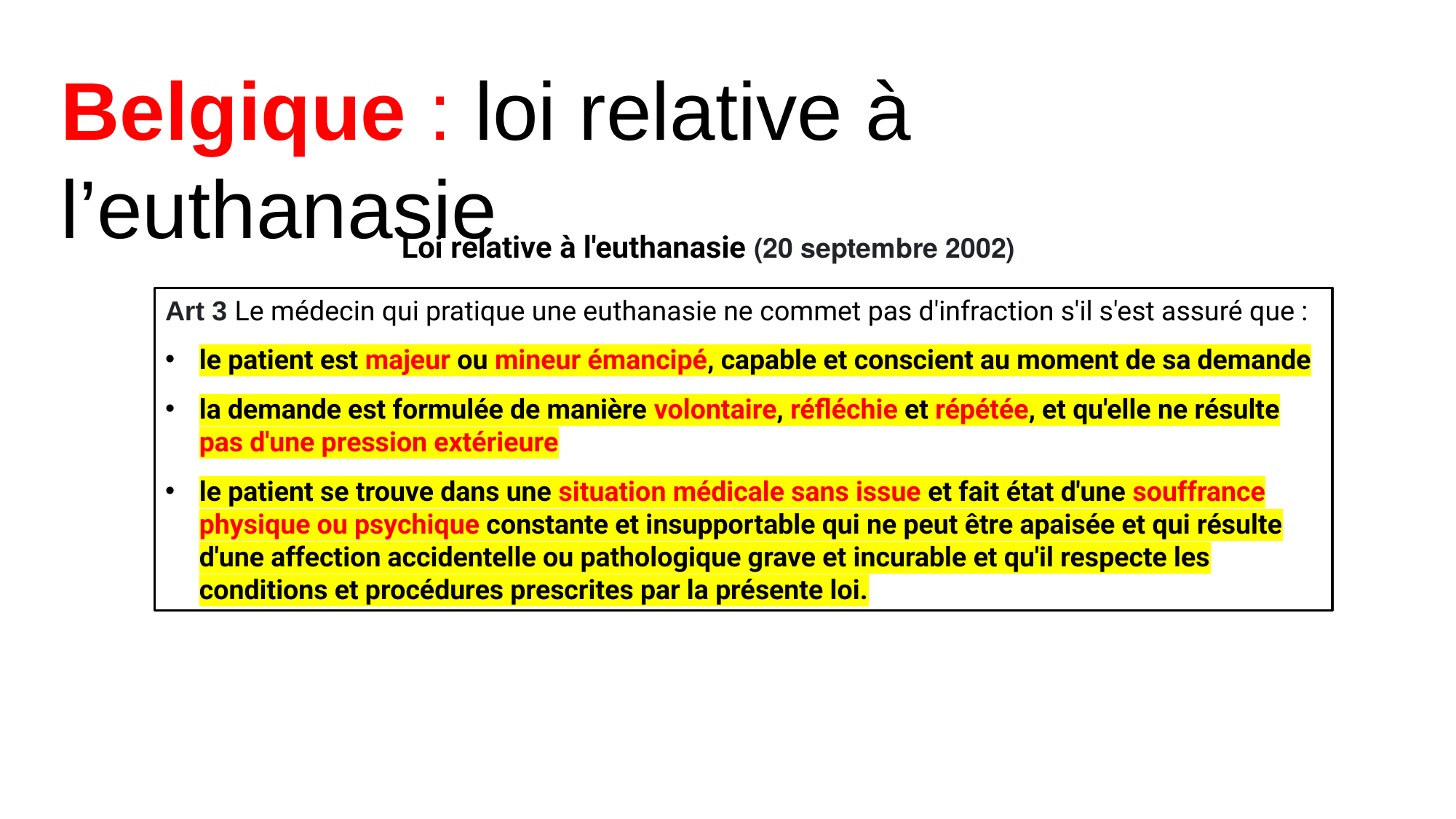

Belgique : loi relative à l’euthanasie
Loi relative à l'euthanasie (20 septembre 2002)
Art 3 Le médecin qui pratique une euthanasie ne commet pas d'infraction s'il s'est assuré que :
le patient est majeur ou mineur émancipé, capable et conscient au moment de sa demande
la demande est formulée de manière volontaire, réfléchie et répétée, et qu'elle ne résulte pas d'une pression extérieure
le patient se trouve dans une situation médicale sans issue et fait état d'une souffrance physique ou psychique constante et insupportable qui ne peut être apaisée et qui résulte d'une affection accidentelle ou pathologique grave et incurable et qu'il respecte les conditions et procédures prescrites par la présente loi.